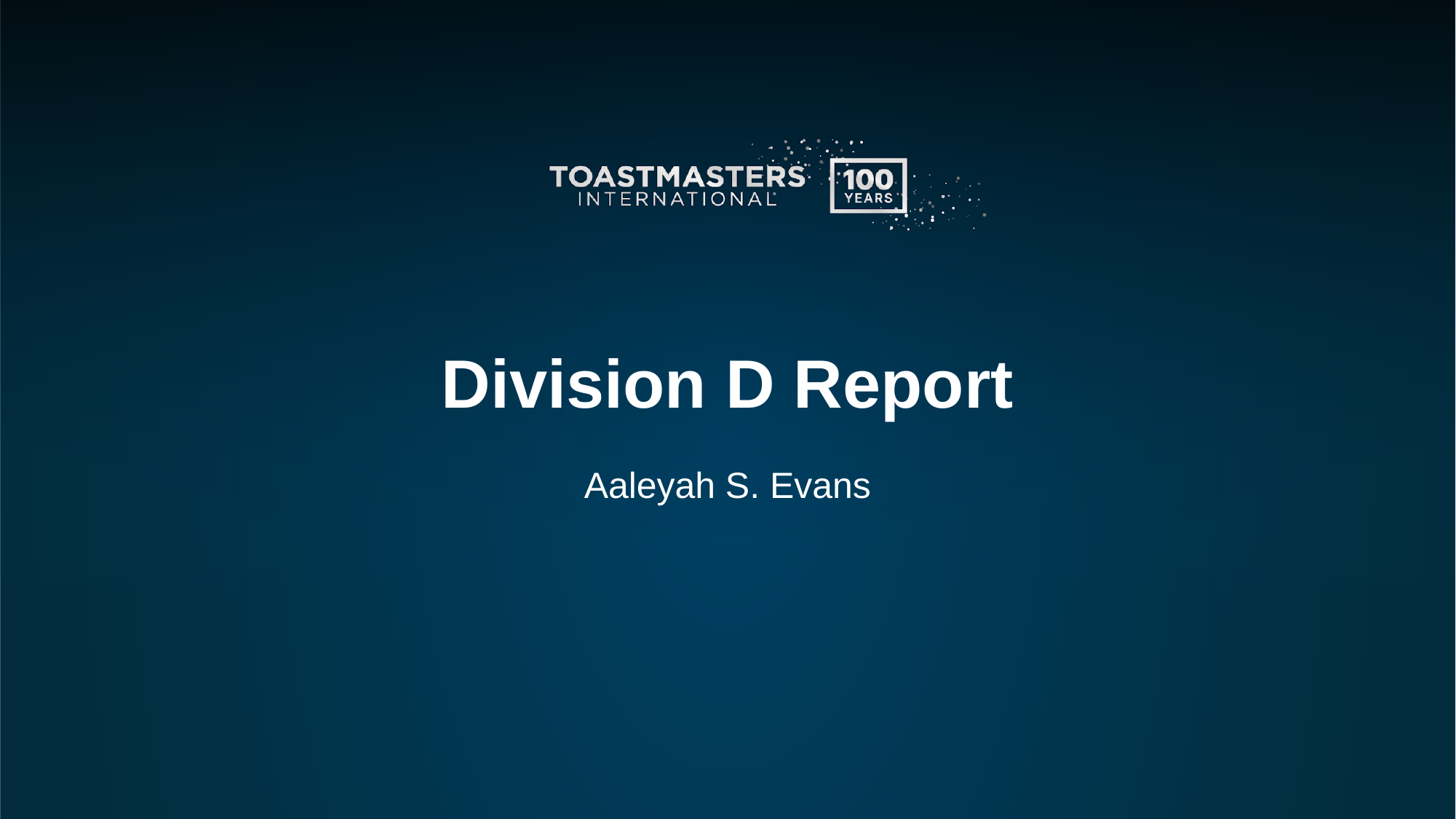

# Division D Report
Aaleyah S. Evans